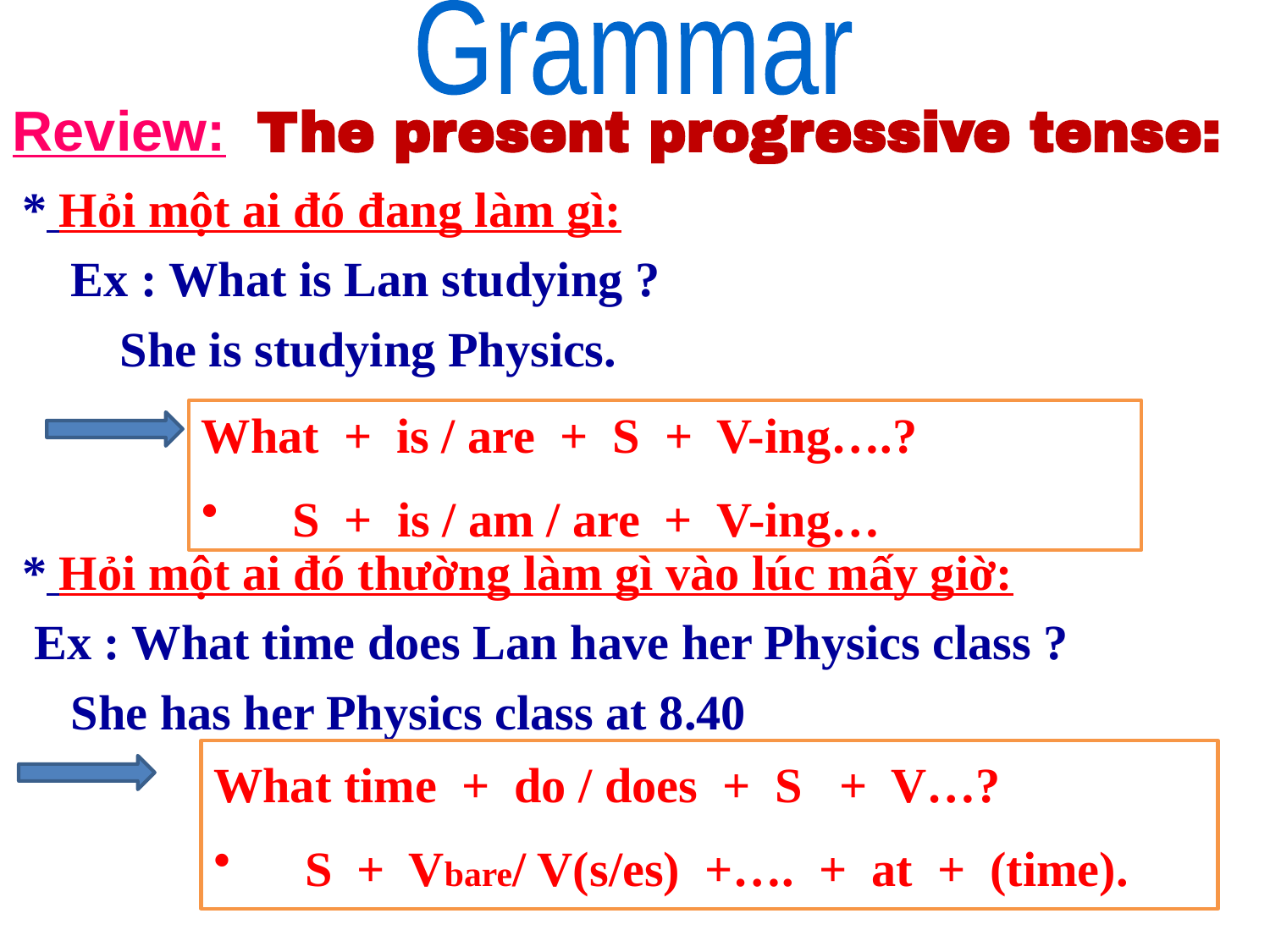

Grammar
Review:  The present progressive tense:
* Hỏi một ai đó đang làm gì:
    Ex : What is Lan studying ?
        She is studying Physics.

* Hỏi một ai đó thường làm gì vào lúc mấy giờ:
 Ex : What time does Lan have her Physics class ?
    She has her Physics class at 8.40
What  +  is / are  +  S  +  V-ing….?
      S  +  is / am / are  +  V-ing…

What time  +  do / does  +  S   +  V…?
      S  +  Vbare/ V(s/es)  +….  +  at  +  (time).